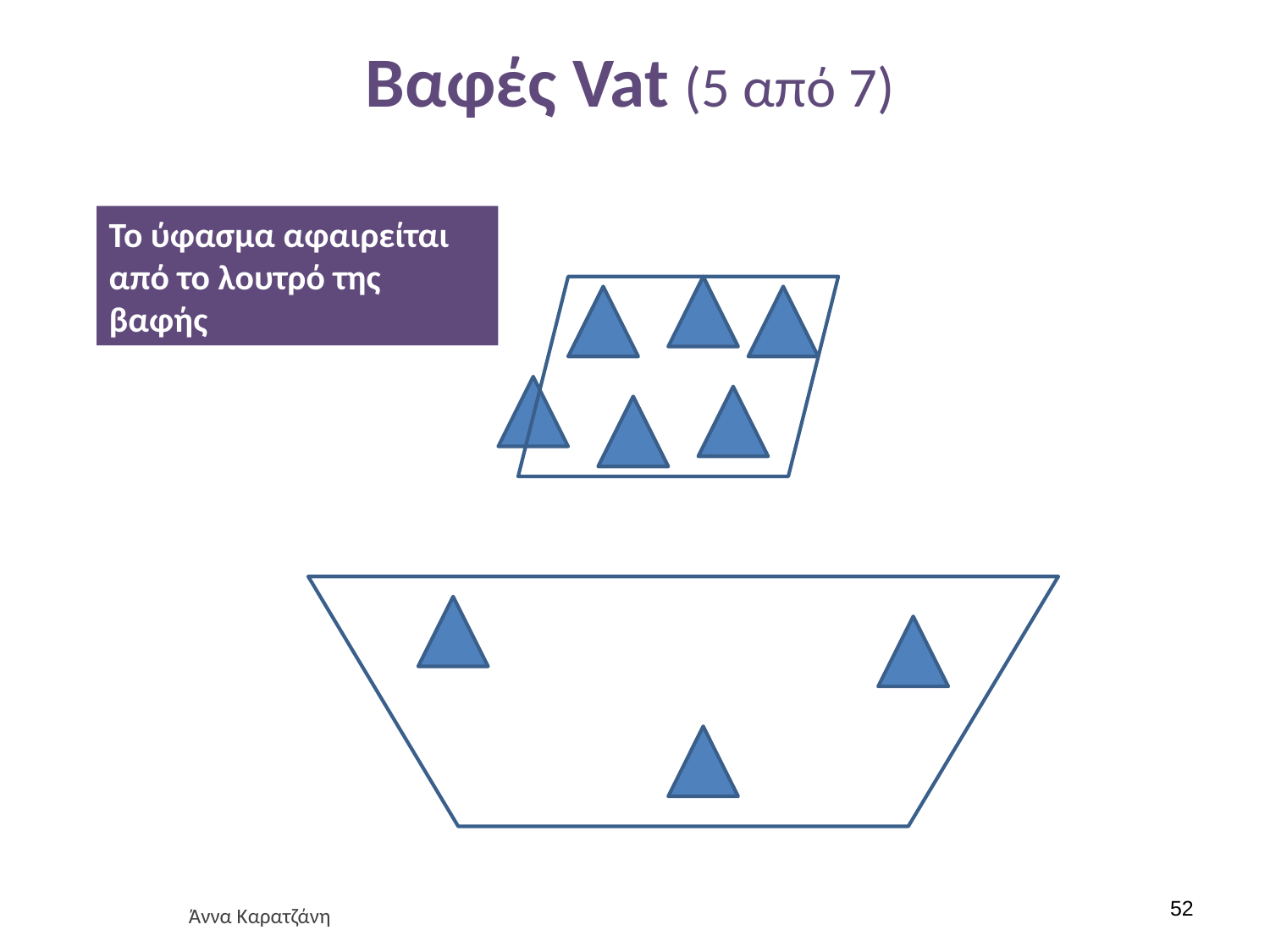

# Βαφές Vat (5 από 7)
Το ύφασμα αφαιρείται από το λουτρό της βαφής

52
Άννα Καρατζάνη